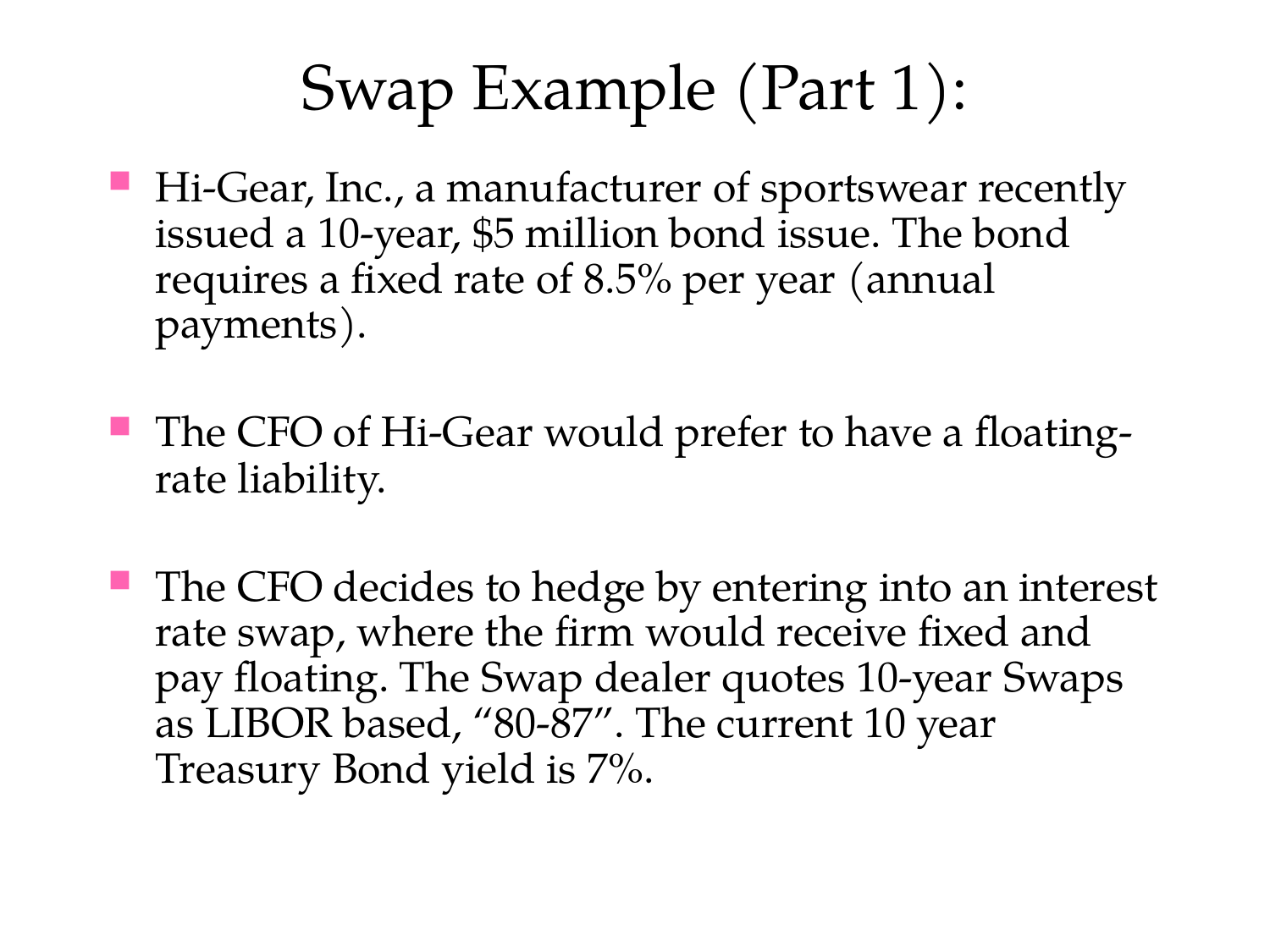

# Swap Example (Part 1):
Hi-Gear, Inc., a manufacturer of sportswear recently issued a 10-year, $5 million bond issue. The bond requires a fixed rate of 8.5% per year (annual payments).

The CFO of Hi-Gear would prefer to have a floating-rate liability.

The CFO decides to hedge by entering into an interest rate swap, where the firm would receive fixed and pay floating. The Swap dealer quotes 10-year Swaps as LIBOR based, “80-87”. The current 10 year Treasury Bond yield is 7%.